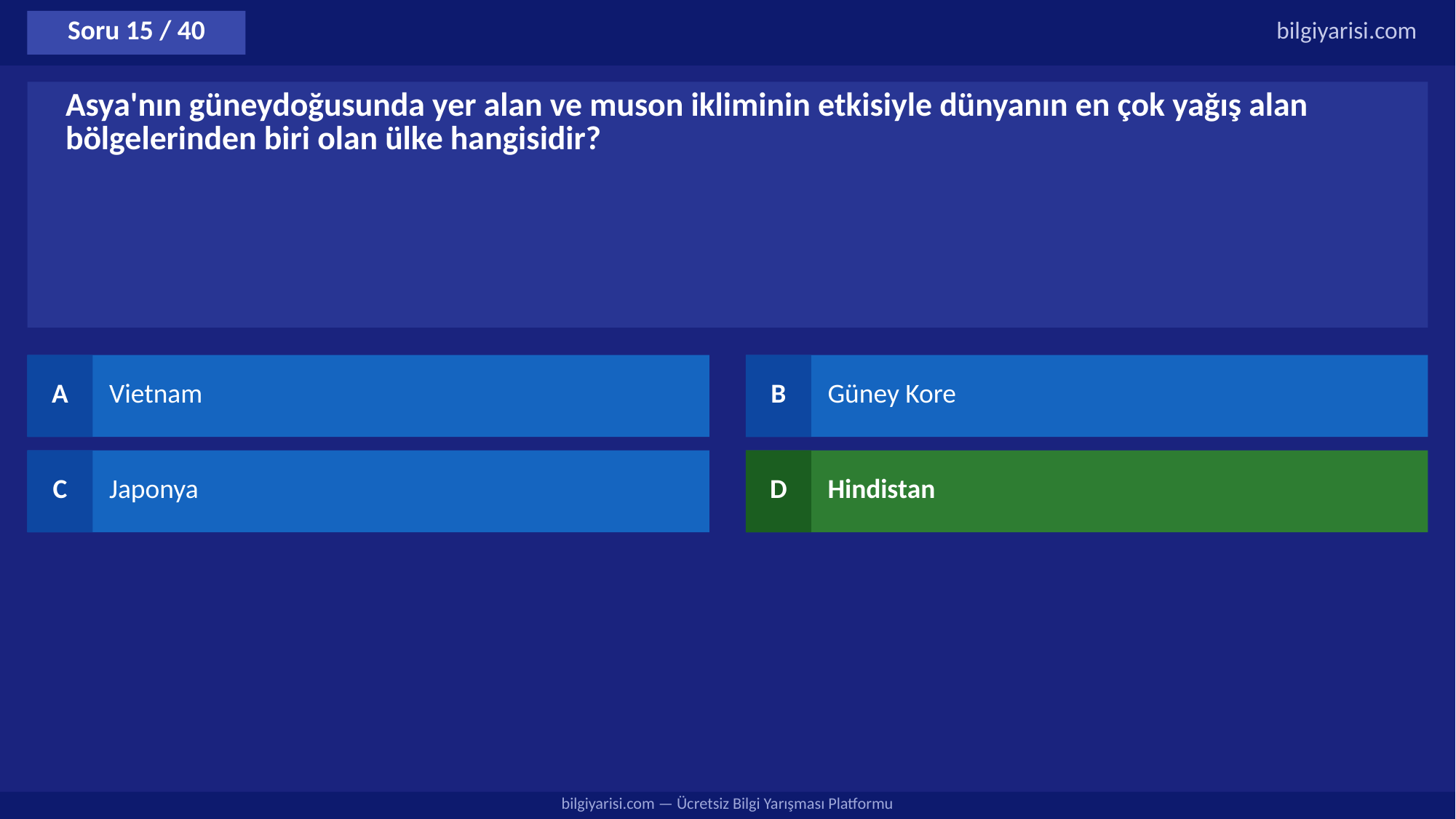

Soru 15 / 40
bilgiyarisi.com

Asya'nın güneydoğusunda yer alan ve muson ikliminin etkisiyle dünyanın en çok yağış alan bölgelerinden biri olan ülke hangisidir?

A
Vietnam

B
Güney Kore

C
Japonya

D
Hindistan
bilgiyarisi.com — Ücretsiz Bilgi Yarışması Platformu